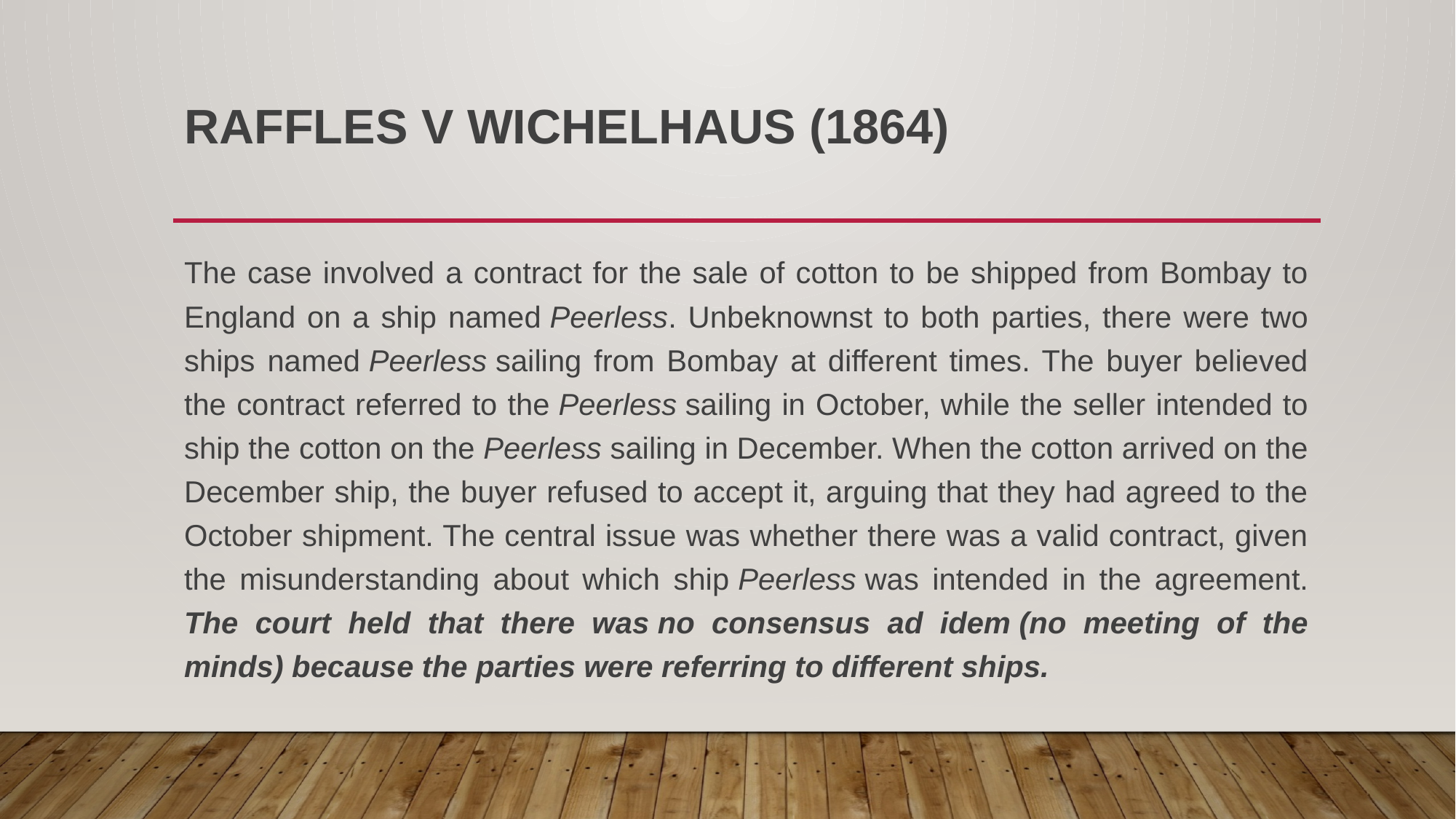

# Raffles v Wichelhaus (1864)
The case involved a contract for the sale of cotton to be shipped from Bombay to England on a ship named Peerless. Unbeknownst to both parties, there were two ships named Peerless sailing from Bombay at different times. The buyer believed the contract referred to the Peerless sailing in October, while the seller intended to ship the cotton on the Peerless sailing in December. When the cotton arrived on the December ship, the buyer refused to accept it, arguing that they had agreed to the October shipment. The central issue was whether there was a valid contract, given the misunderstanding about which ship Peerless was intended in the agreement. The court held that there was no consensus ad idem (no meeting of the minds) because the parties were referring to different ships.